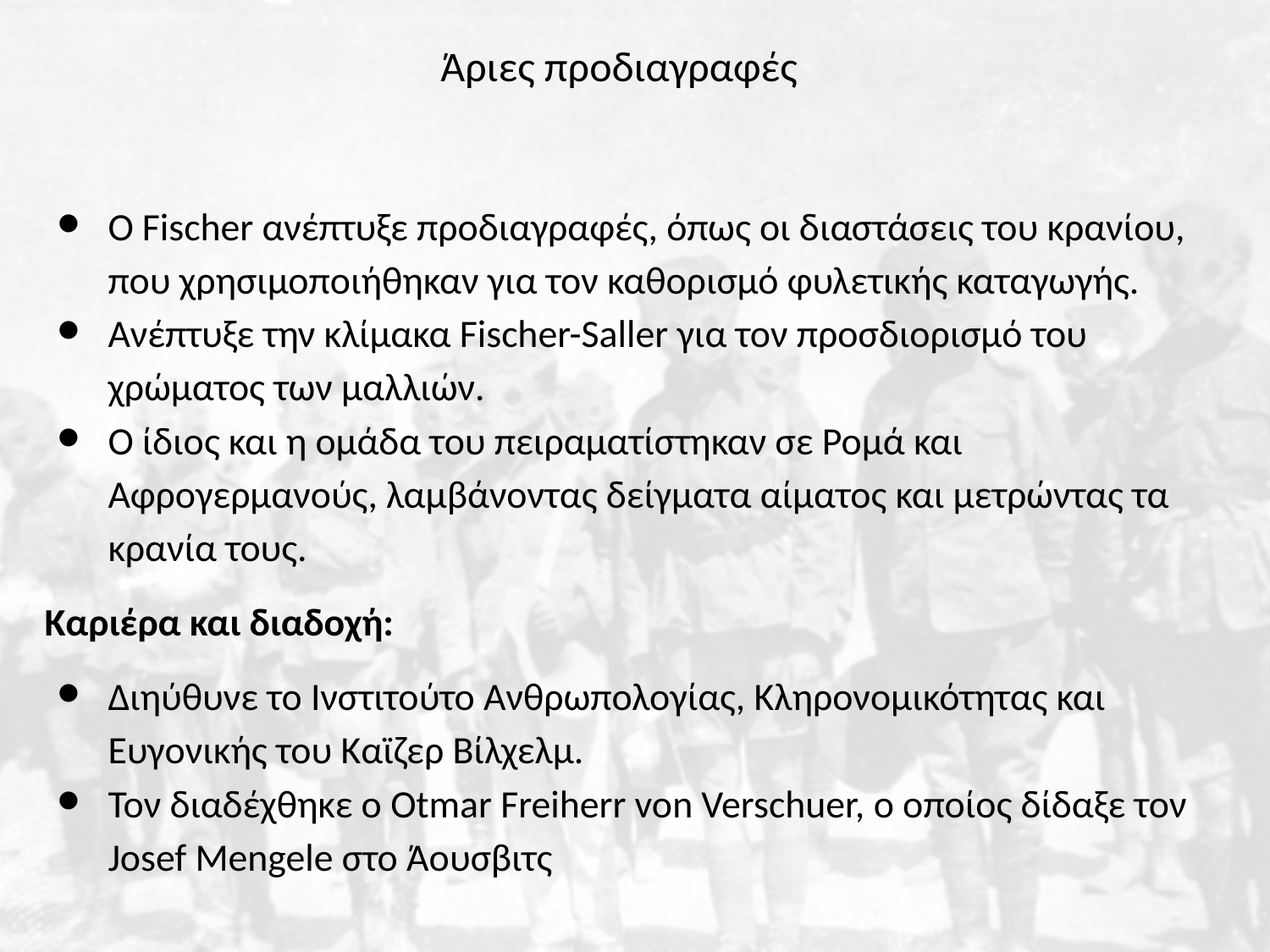

Άριες προδιαγραφές

Ο Fischer ανέπτυξε προδιαγραφές, όπως οι διαστάσεις του κρανίου, που χρησιμοποιήθηκαν για τον καθορισμό φυλετικής καταγωγής.
Ανέπτυξε την κλίμακα Fischer-Saller για τον προσδιορισμό του χρώματος των μαλλιών.
Ο ίδιος και η ομάδα του πειραματίστηκαν σε Ρομά και Αφρογερμανούς, λαμβάνοντας δείγματα αίματος και μετρώντας τα κρανία τους.
Καριέρα και διαδοχή:
Διηύθυνε το Ινστιτούτο Ανθρωπολογίας, Κληρονομικότητας και Ευγονικής του Καϊζερ Βίλχελμ.
Τον διαδέχθηκε ο Otmar Freiherr von Verschuer, ο οποίος δίδαξε τον Josef Mengele στο Άουσβιτς

#